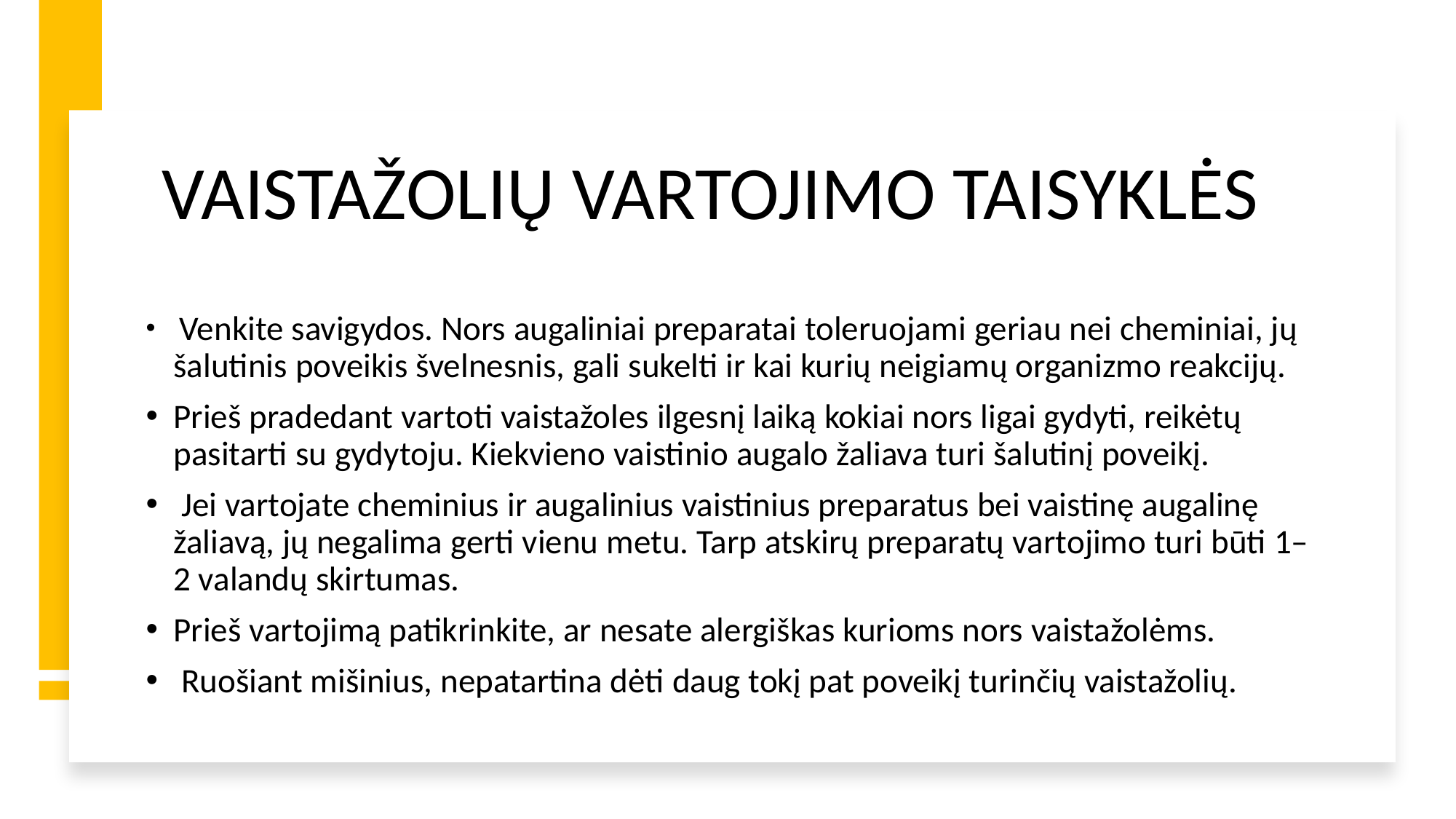

# VAISTAŽOLIŲ VARTOJIMO TAISYKLĖS

 Venkite savigydos. Nors augaliniai preparatai toleruojami geriau nei cheminiai, jų šalutinis poveikis švelnesnis, gali sukelti ir kai kurių neigiamų organizmo reakcijų.
Prieš pradedant vartoti vaistažoles ilgesnį laiką kokiai nors ligai gydyti, reikėtų pasitarti su gydytoju. Kiekvieno vaistinio augalo žaliava turi šalutinį poveikį.
 Jei vartojate cheminius ir augalinius vaistinius preparatus bei vaistinę augalinę žaliavą, jų negalima gerti vienu metu. Tarp atskirų preparatų vartojimo turi būti 1–2 valandų skirtumas.
Prieš vartojimą patikrinkite, ar nesate alergiškas kurioms nors vaistažolėms.
 Ruošiant mišinius, nepatartina dėti daug tokį pat poveikį turinčių vaistažolių.